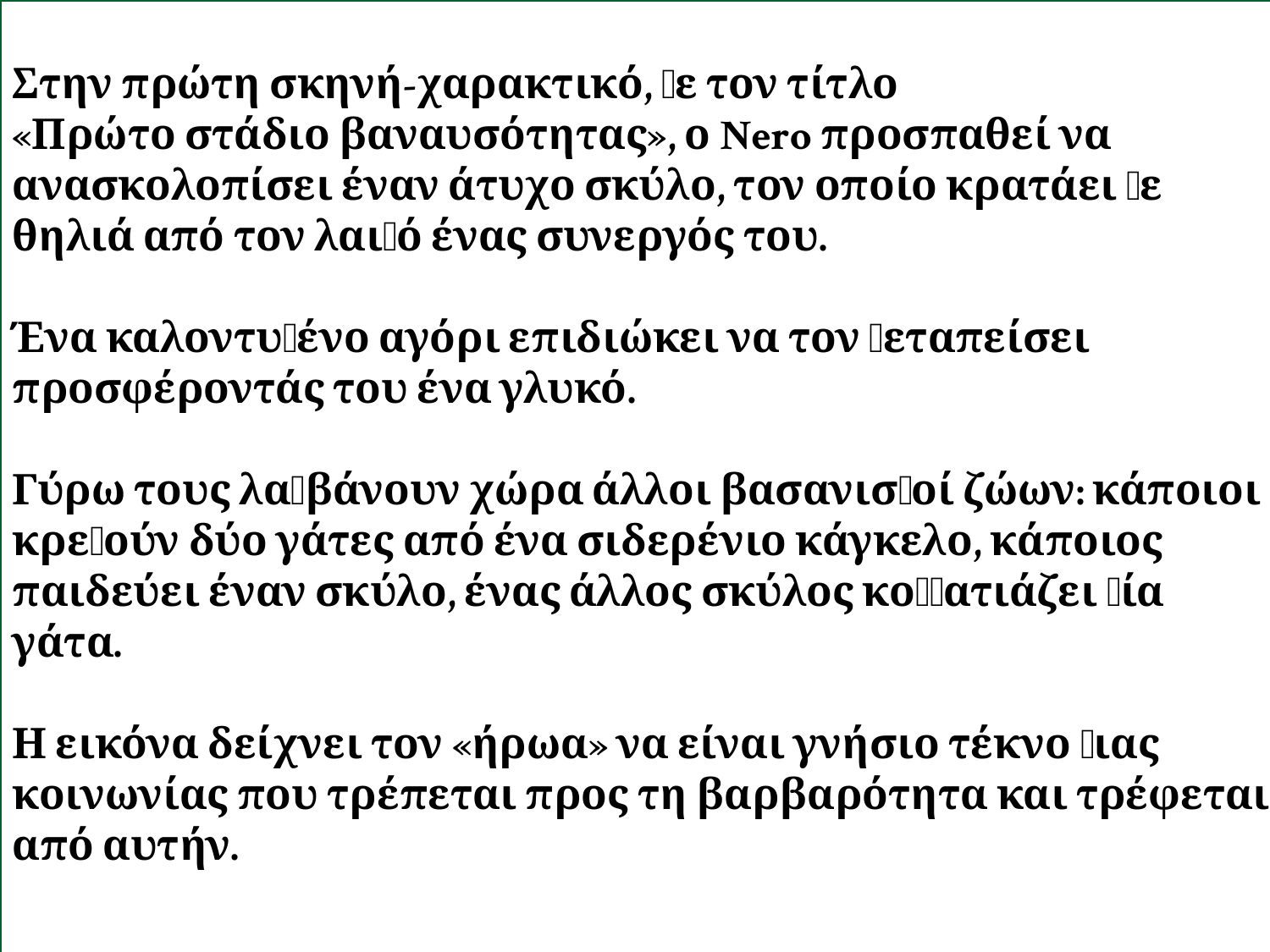

Στην πρώτη σκηνή-χαρακτικό, με τον τίτλο
«Πρώτο στάδιο βαναυσότητας», ο Nero προσπαθεί να ανασκολοπίσει έναν άτυχο σκύλο, τον οποίο κρατάει με θηλιά από τον λαιμό ένας συνεργός του.

Ένα καλοντυμένο αγόρι επιδιώκει να τον μεταπείσει προσφέροντάς του ένα γλυκό.

Γύρω τους λαμβάνουν χώρα άλλοι βασανισμοί ζώων: κάποιοι κρεμούν δύο γάτες από ένα σιδερένιο κάγκελο, κάποιος παιδεύει έναν σκύλο, ένας άλλος σκύλος κομματιάζει μία γάτα.

Η εικόνα δείχνει τον «ήρωα» να είναι γνήσιο τέκνο μιας κοινωνίας που τρέπεται προς τη βαρβαρότητα και τρέφεται από αυτήν.